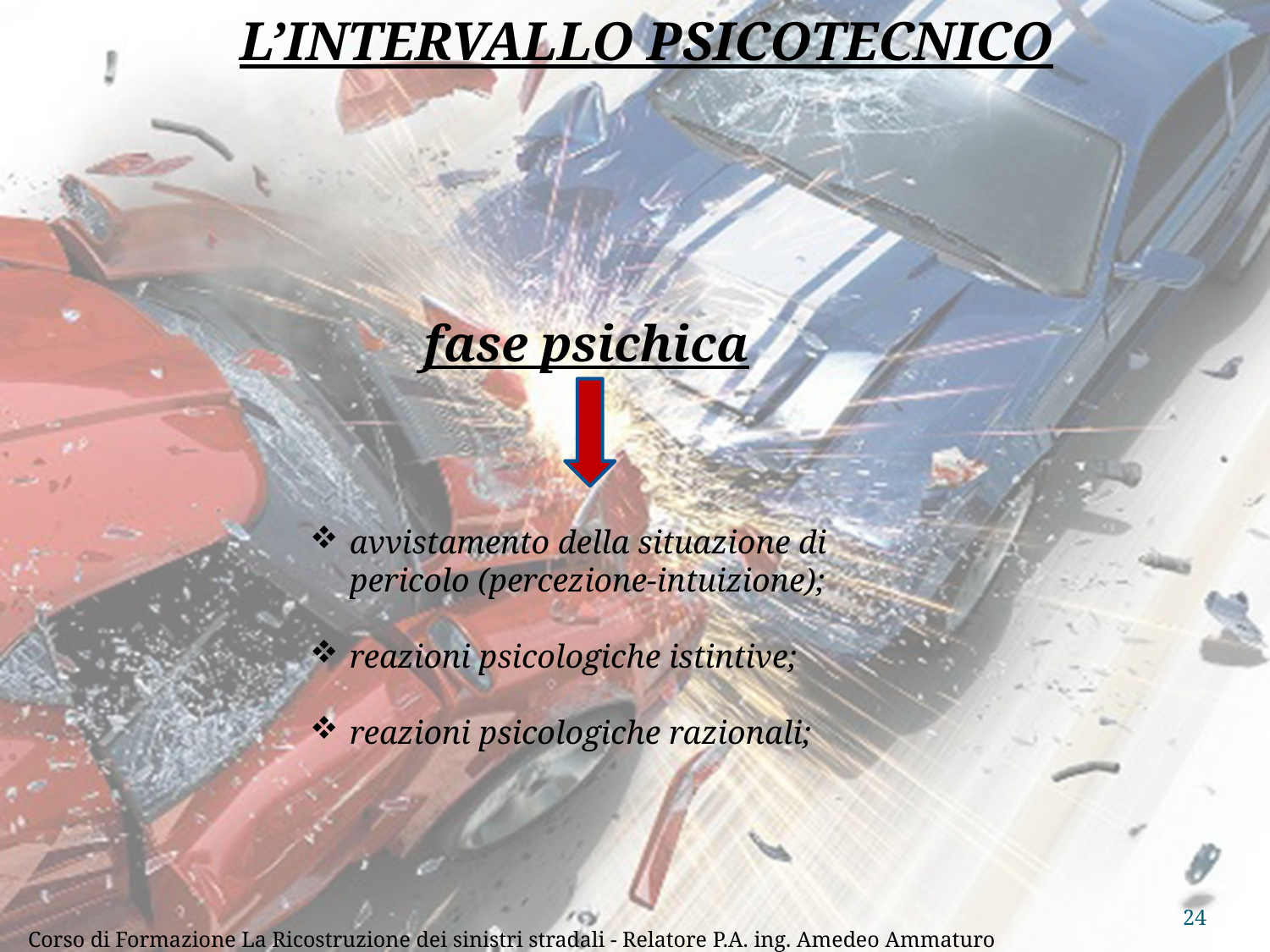

L’INTERVALLO PSICOTECNICO
fase psichica

avvistamento della situazione di pericolo (percezione-intuizione);

reazioni psicologiche istintive;

reazioni psicologiche razionali;
24
Corso di Formazione La Ricostruzione dei sinistri stradali - Relatore P.A. ing. Amedeo Ammaturo